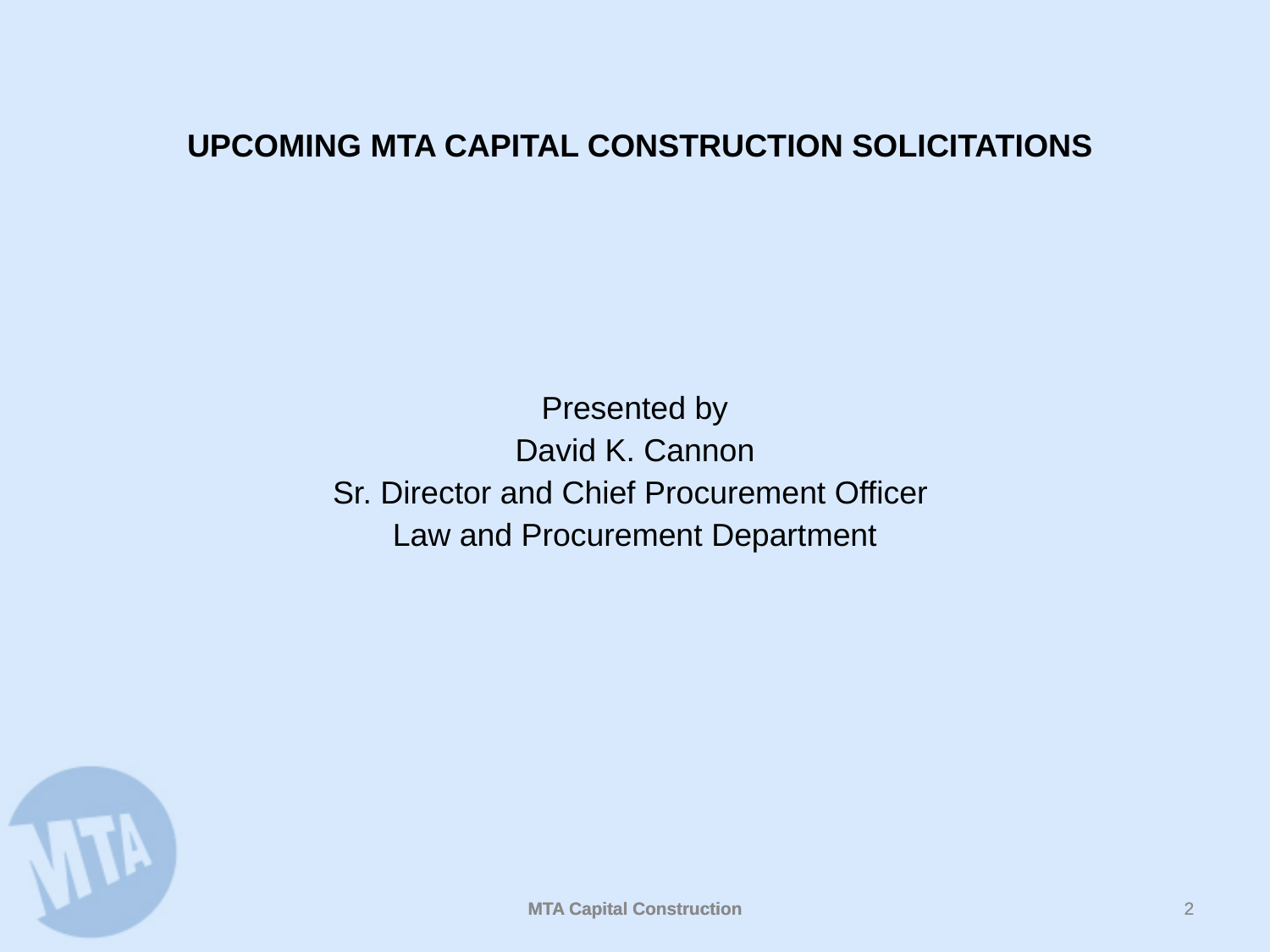

UPCOMING MTA CAPITAL CONSTRUCTION SOLICITATIONS
Presented by
David K. Cannon
Sr. Director and Chief Procurement Officer
Law and Procurement Department
MTA Capital Construction
2